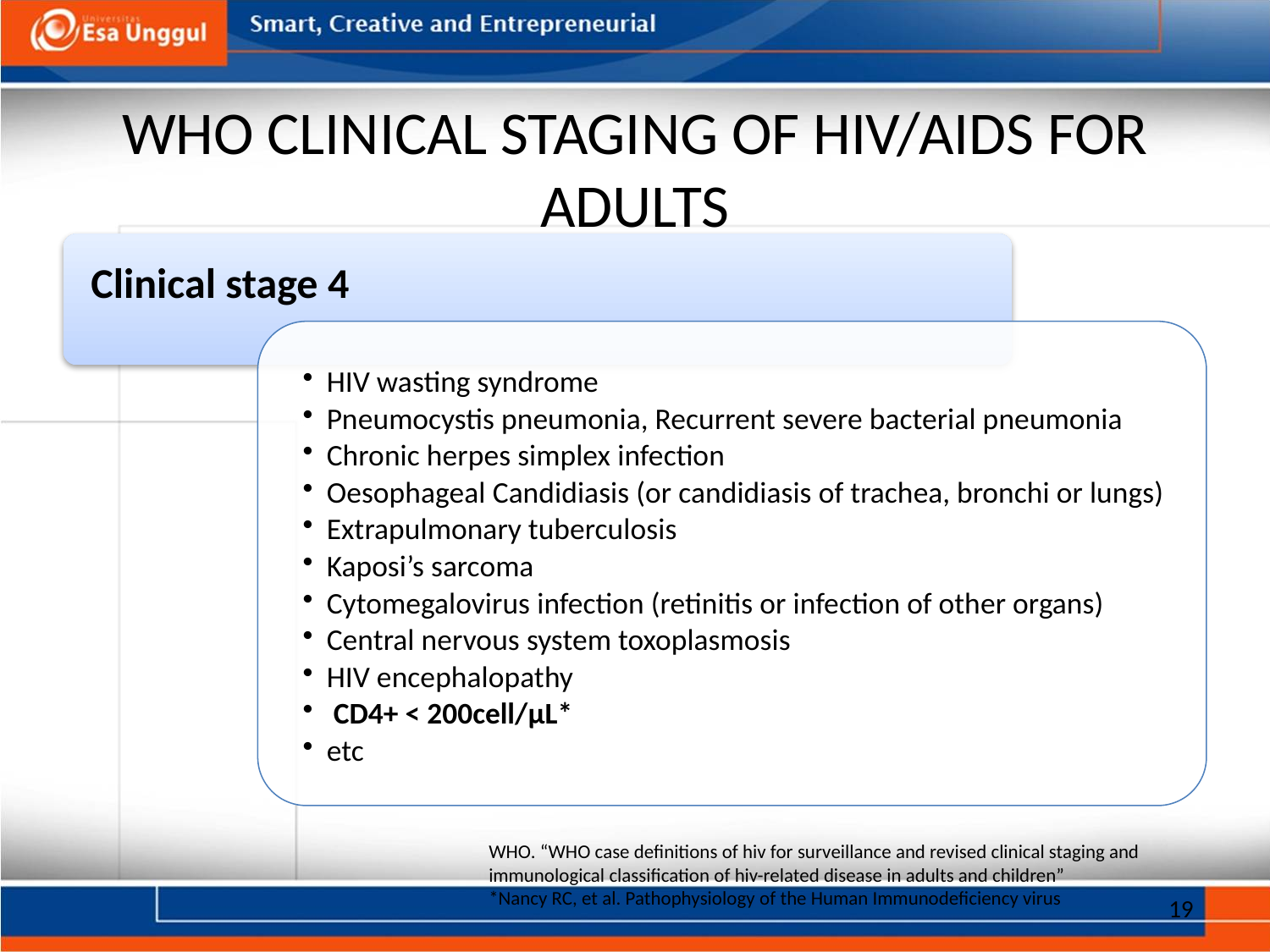

# WHO CLINICAL STAGING OF HIV/AIDS FOR ADULTS
Clinical stage 4
HIV wasting syndrome
Pneumocystis pneumonia, Recurrent severe bacterial pneumonia
Chronic herpes simplex infection
Oesophageal Candidiasis (or candidiasis of trachea, bronchi or lungs)
Extrapulmonary tuberculosis
Kaposi’s sarcoma
Cytomegalovirus infection (retinitis or infection of other organs)
Central nervous system toxoplasmosis
HIV encephalopathy
 CD4+ < 200cell/µL*
etc
WHO. “WHO case definitions of hiv for surveillance and revised clinical staging and immunological classification of hiv-related disease in adults and children”
*Nancy RC, et al. Pathophysiology of the Human Immunodeficiency virus

19